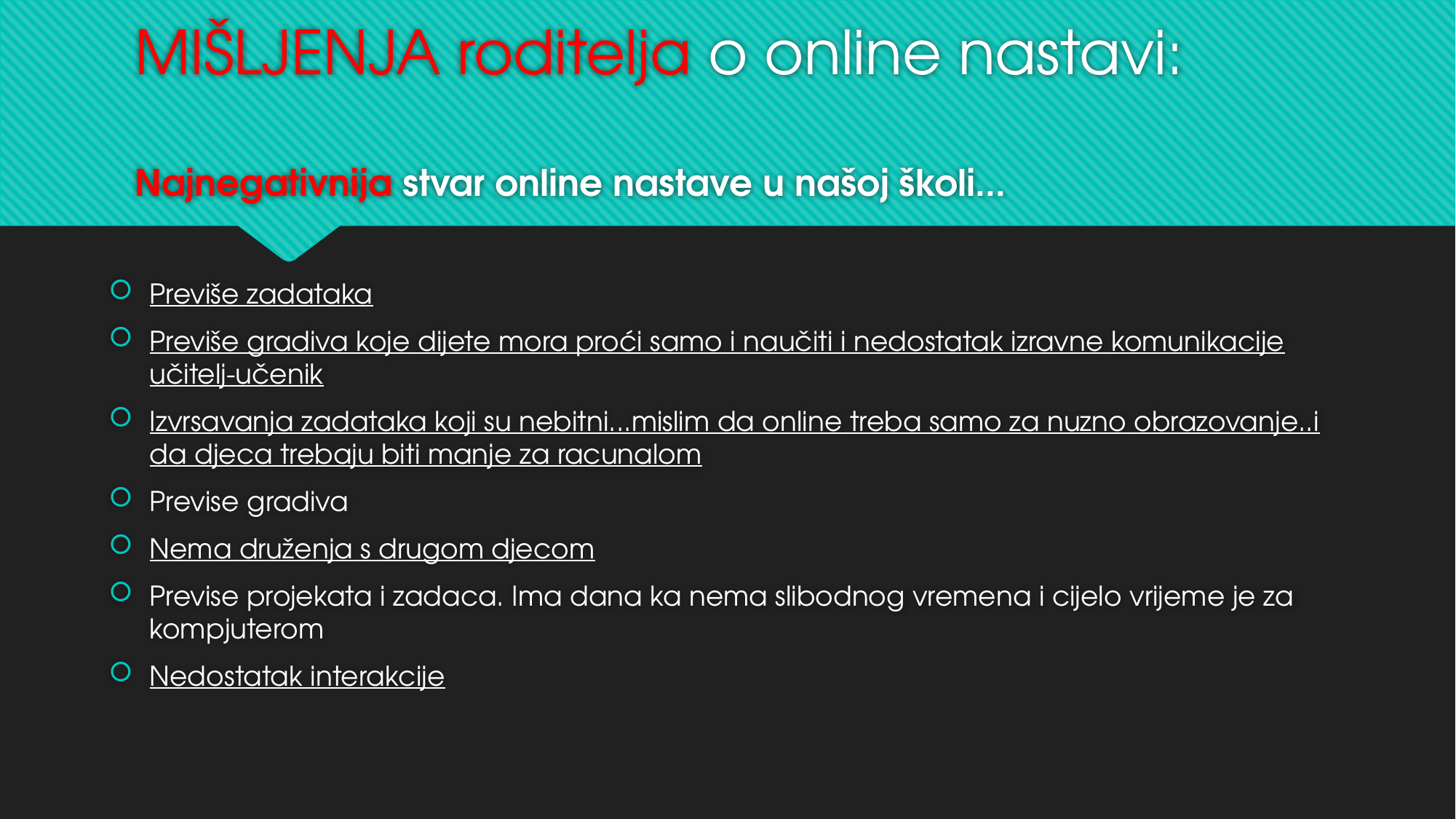

# MIŠLJENJA roditelja o online nastavi: Najnegativnija stvar online nastave u našoj školi...
Previše zadataka
Previše gradiva koje dijete mora proći samo i naučiti i nedostatak izravne komunikacije učitelj-učenik
Izvrsavanja zadataka koji su nebitni...mislim da online treba samo za nuzno obrazovanje..i da djeca trebaju biti manje za racunalom
Previse gradiva
Nema druženja s drugom djecom
Previse projekata i zadaca. Ima dana ka nema slibodnog vremena i cijelo vrijeme je za kompjuterom
Nedostatak interakcije